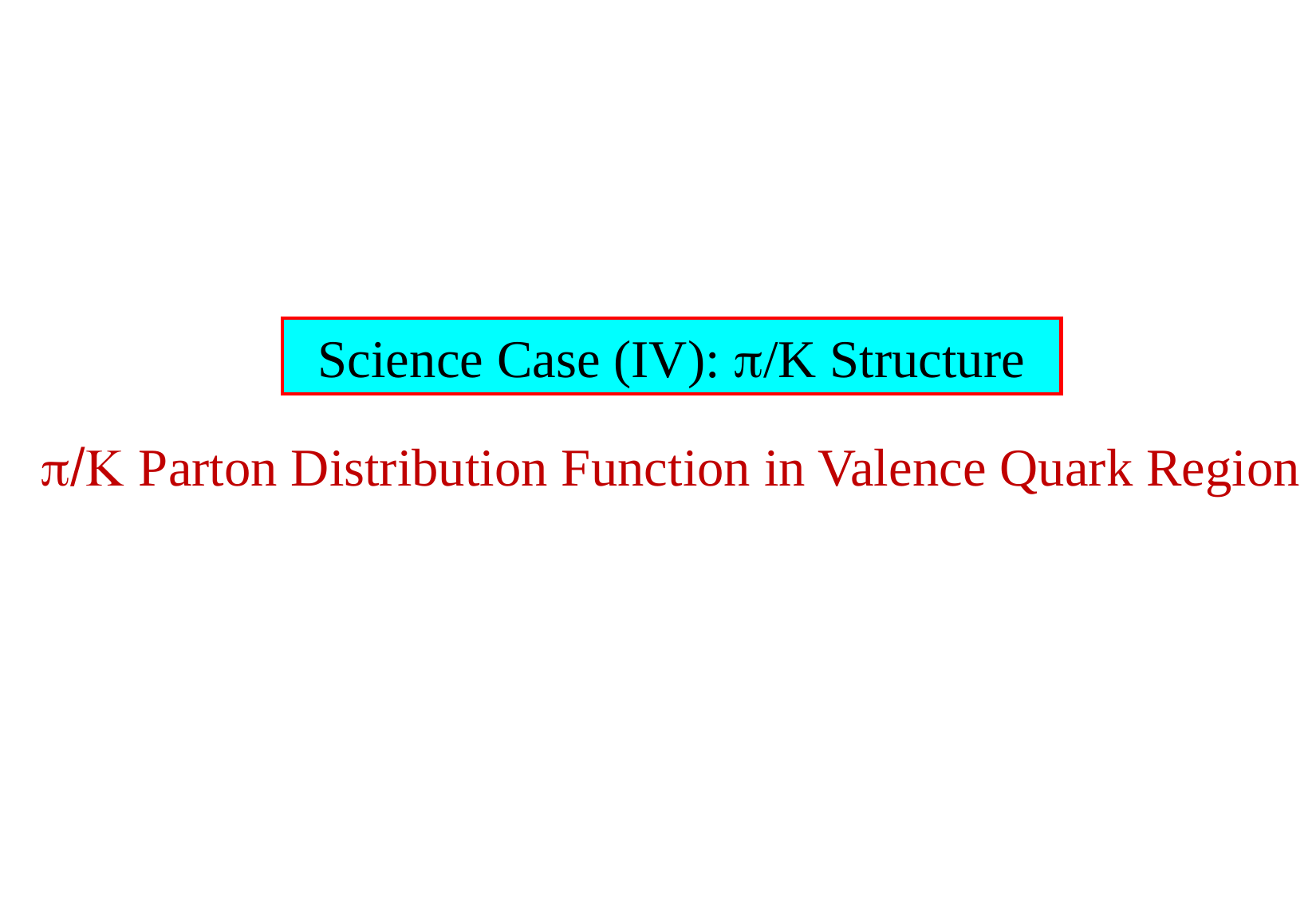

Science Case (IV): π/K Structure

π/Κ Parton Distribution Function in Valence Quark Region